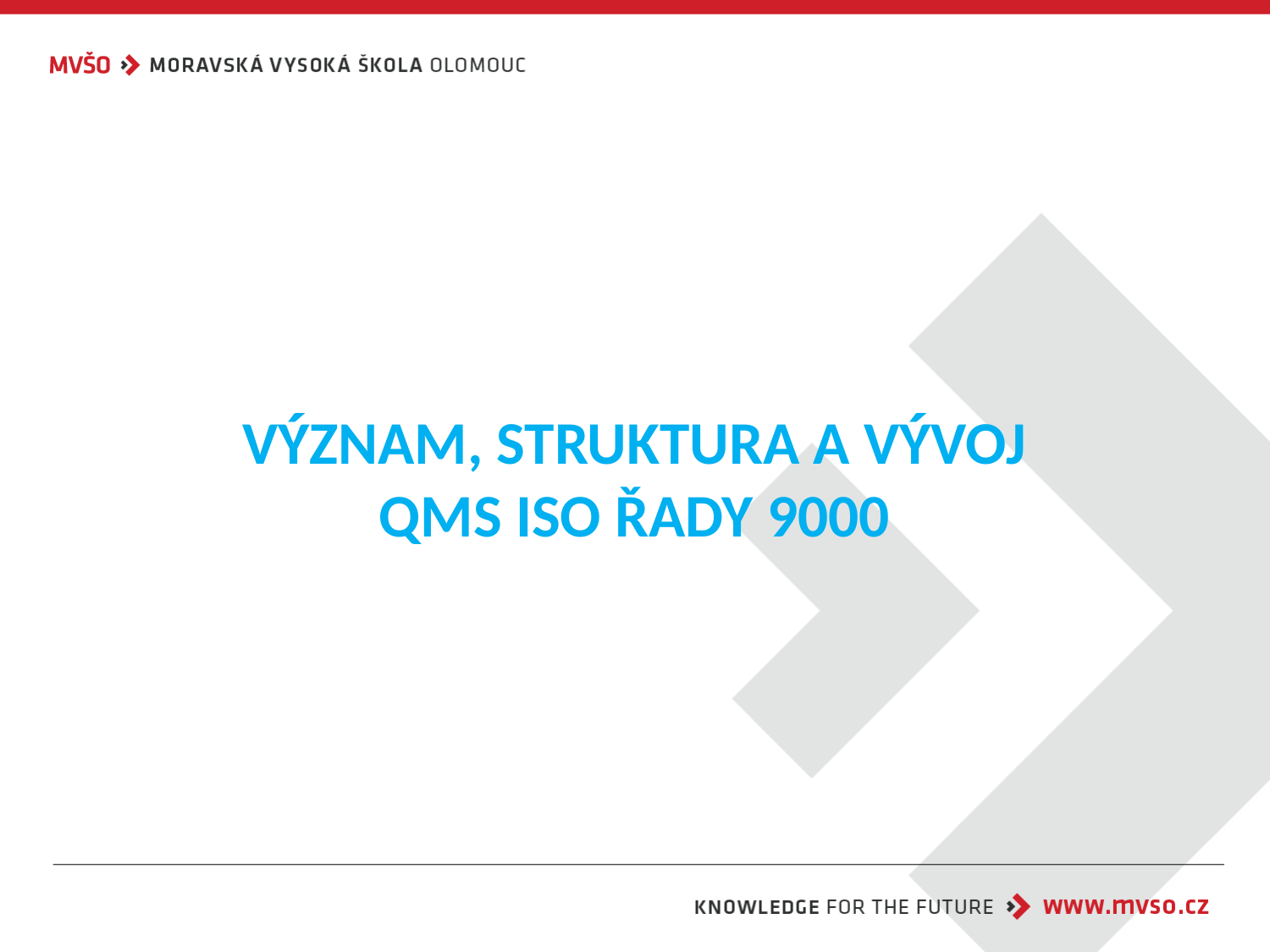

# VÝZNAM, STRUKTURA A VÝVOJ QMS ISO ŘADY 9000